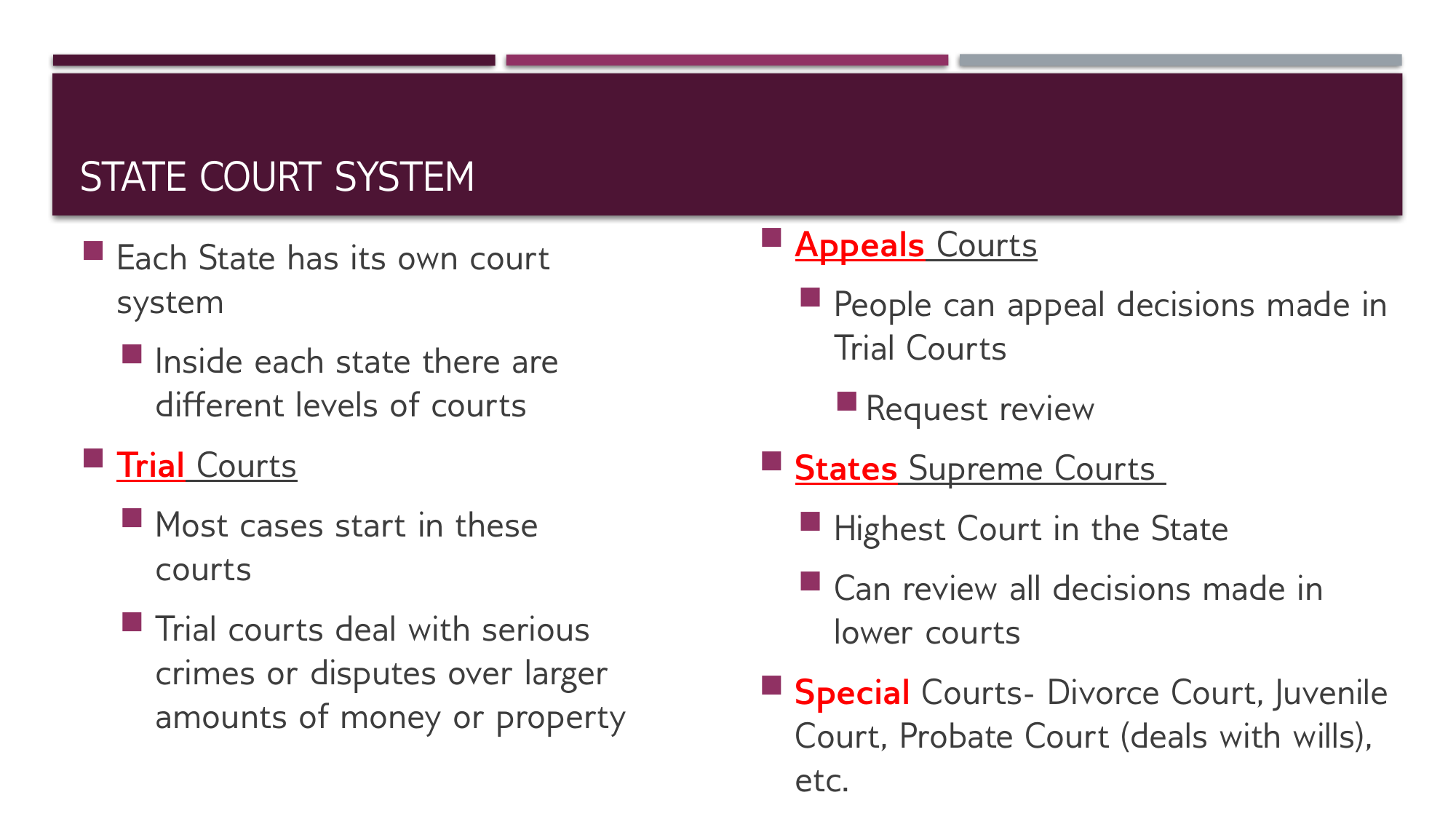

# State Court System
Each State has its own court system
Inside each state there are different levels of courts
Trial Courts
Most cases start in these courts
Trial courts deal with serious crimes or disputes over larger amounts of money or property
Appeals Courts
People can appeal decisions made in Trial Courts
Request review
States Supreme Courts
Highest Court in the State
Can review all decisions made in lower courts
Special Courts- Divorce Court, Juvenile Court, Probate Court (deals with wills), etc.